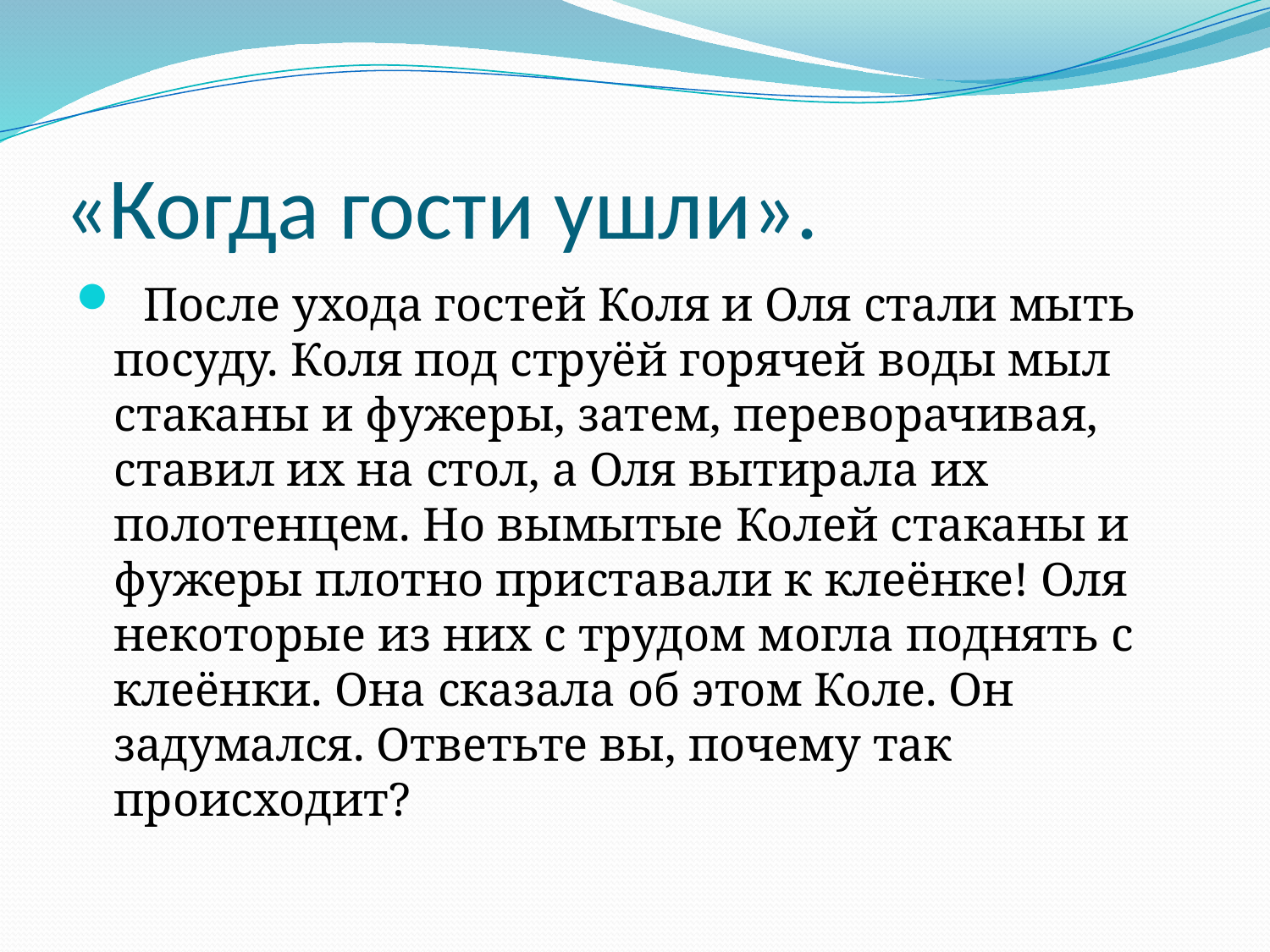

# «Когда гости ушли».
  После ухода гостей Коля и Оля стали мыть посуду. Коля под струёй горячей воды мыл стаканы и фужеры, затем, переворачивая, ставил их на стол, а Оля вытирала их полотенцем. Но вымытые Колей стаканы и фужеры плотно приставали к клеёнке! Оля некоторые из них с трудом могла поднять с клеёнки. Она сказала об этом Коле. Он задумался. Ответьте вы, почему так происходит?